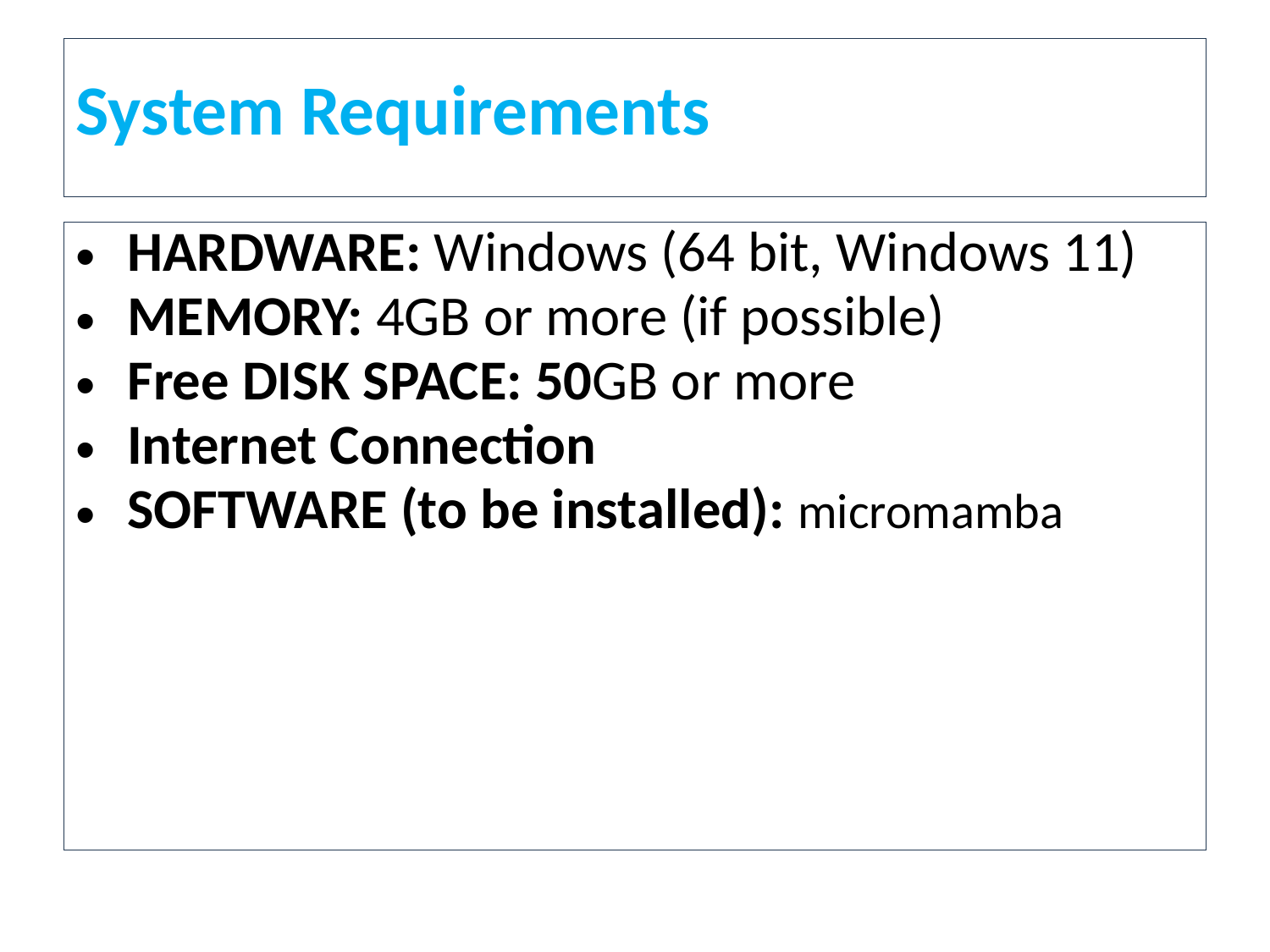

System Requirements
HARDWARE: Windows (64 bit, Windows 11)
MEMORY: 4GB or more (if possible)
Free DISK SPACE: 50GB or more
Internet Connection
SOFTWARE (to be installed): micromamba